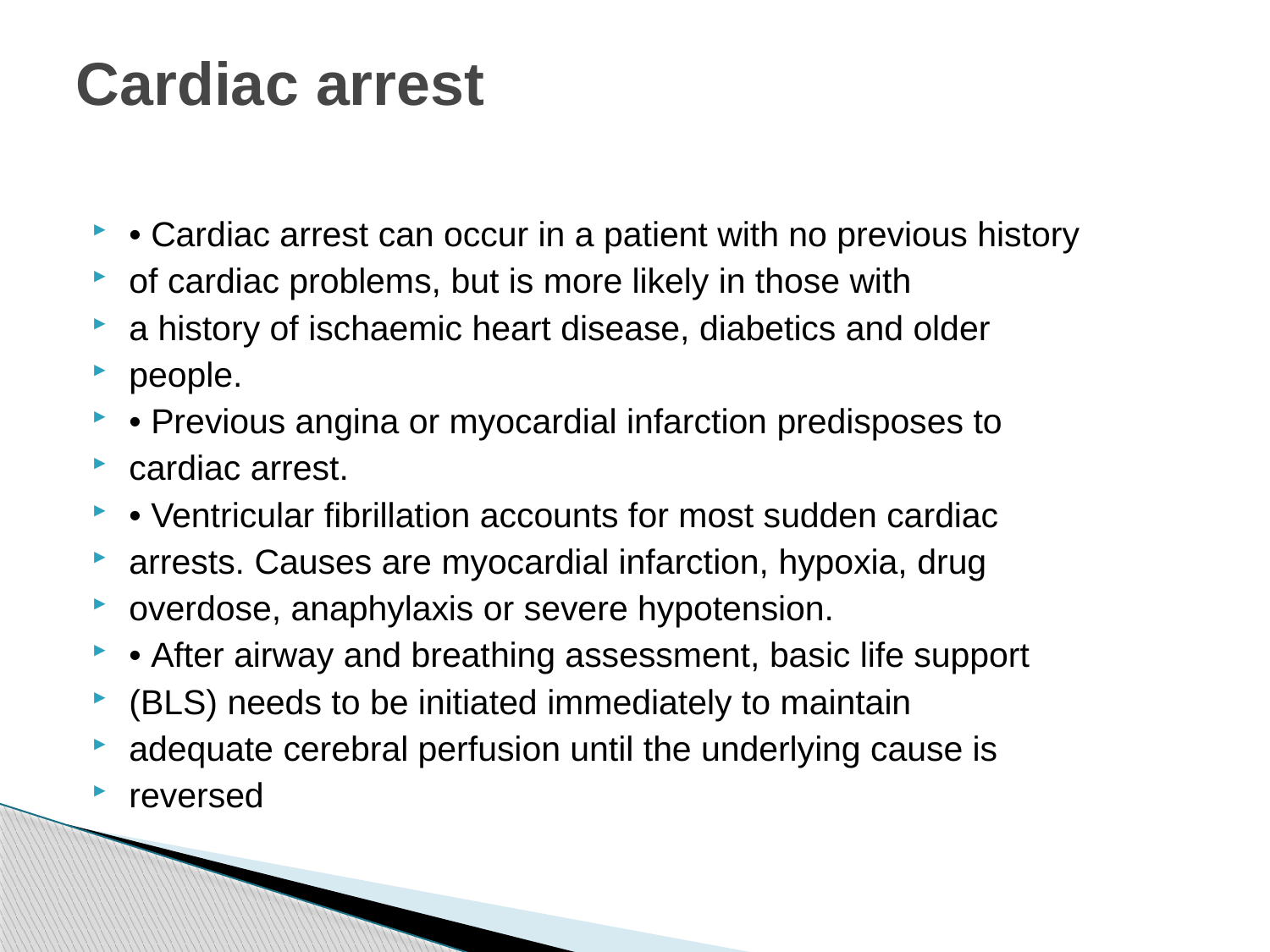

# Cardiac arrest
• Cardiac arrest can occur in a patient with no previous history
of cardiac problems, but is more likely in those with
a history of ischaemic heart disease, diabetics and older
people.
• Previous angina or myocardial infarction predisposes to
cardiac arrest.
• Ventricular fibrillation accounts for most sudden cardiac
arrests. Causes are myocardial infarction, hypoxia, drug
overdose, anaphylaxis or severe hypotension.
• After airway and breathing assessment, basic life support
(BLS) needs to be initiated immediately to maintain
adequate cerebral perfusion until the underlying cause is
reversed